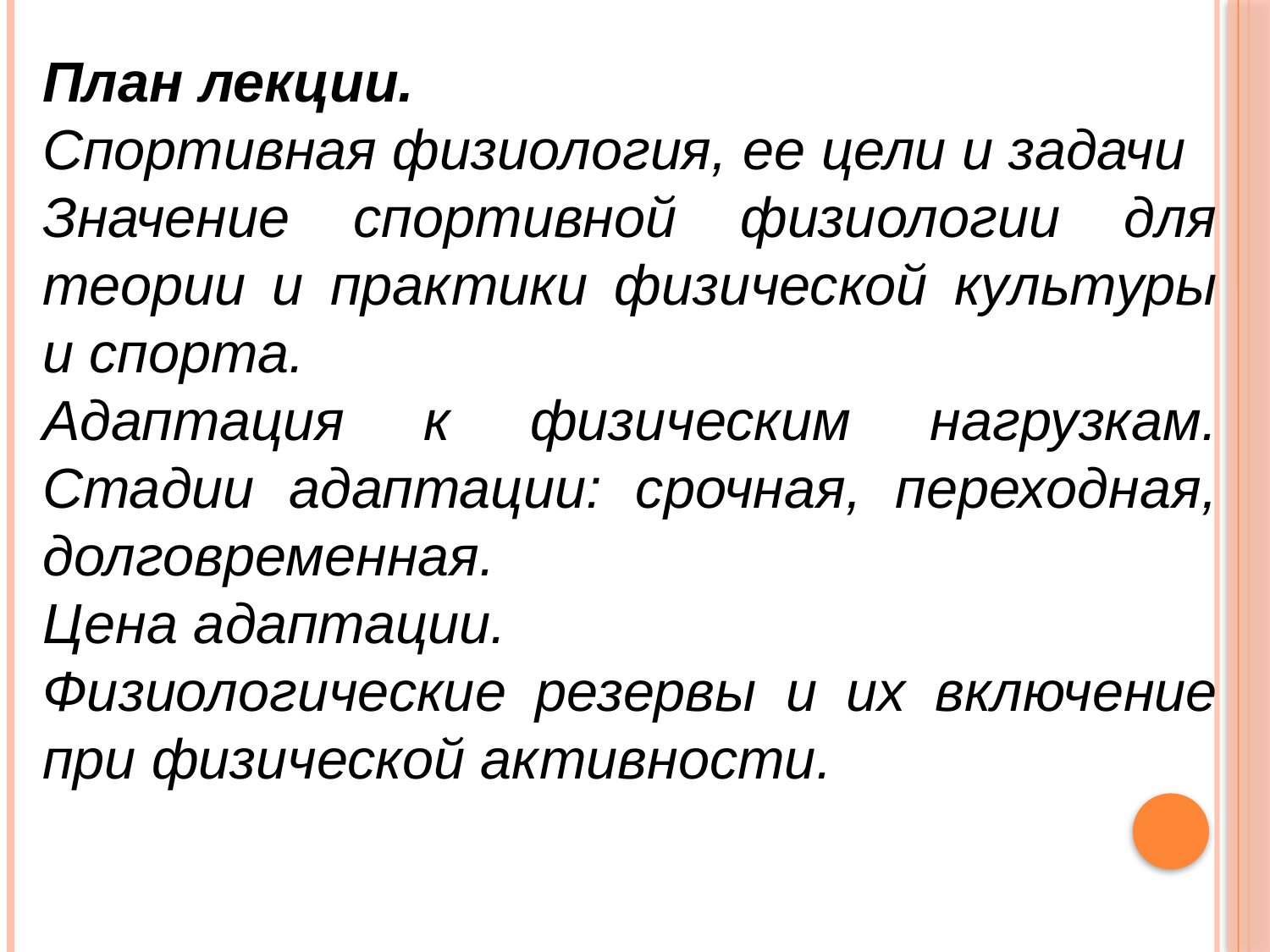

План лекции.
Спортивная физиология, ее цели и задачи
Значение спортивной физиологии для теории и практики физической культуры и спорта.
Адаптация к физическим нагрузкам. Стадии адаптации: срочная, переходная, долговременная.
Цена адаптации.
Физиологические резервы и их включение при физической активности.